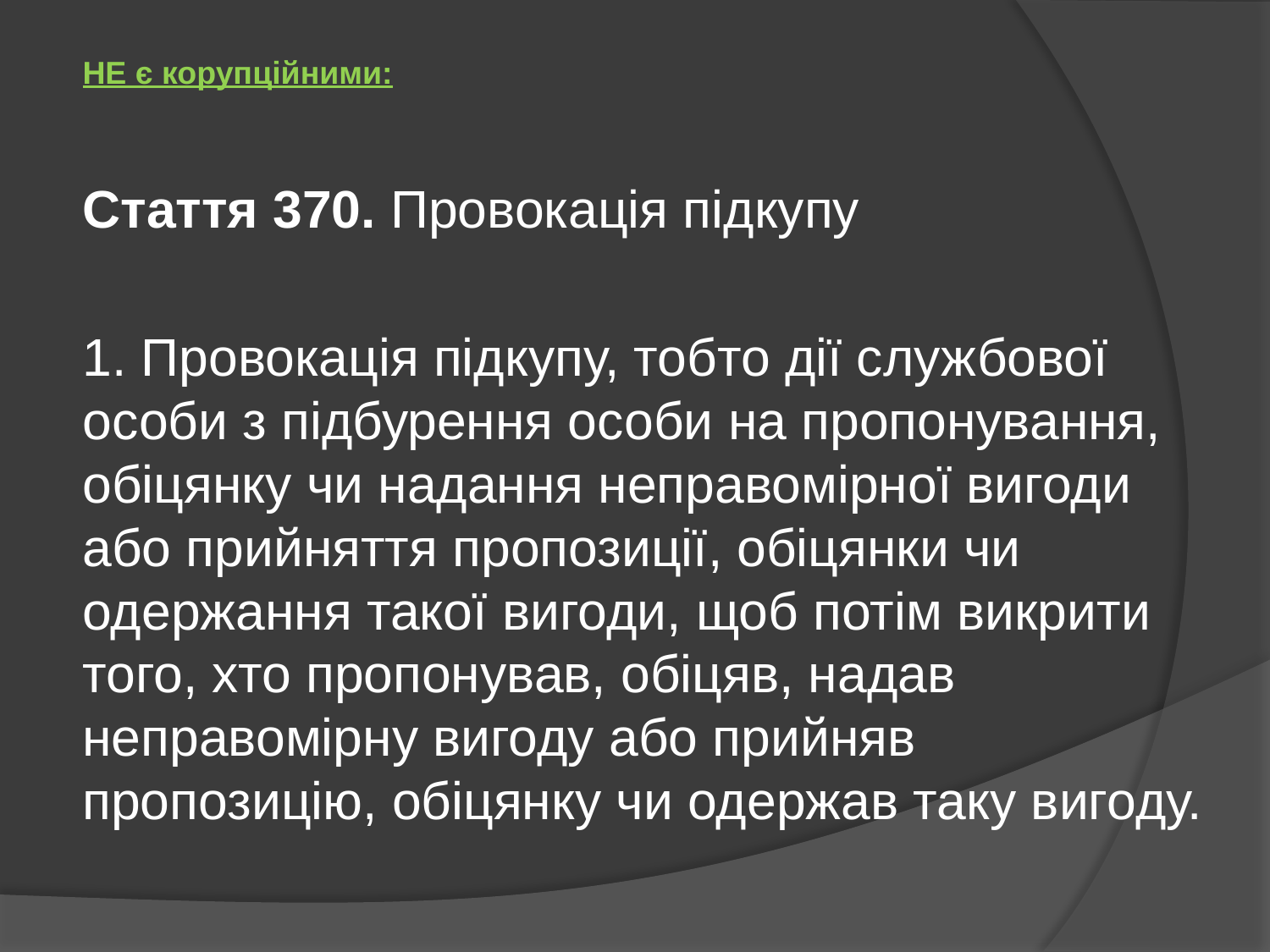

НЕ є корупційними:

Стаття 370. Провокація підкупу

1. Провокація підкупу, тобто дії службової особи з підбурення особи на пропонування, обіцянку чи надання неправомірної вигоди або прийняття пропозиції, обіцянки чи одержання такої вигоди, щоб потім викрити того, хто пропонував, обіцяв, надав неправомірну вигоду або прийняв пропозицію, обіцянку чи одержав таку вигоду.